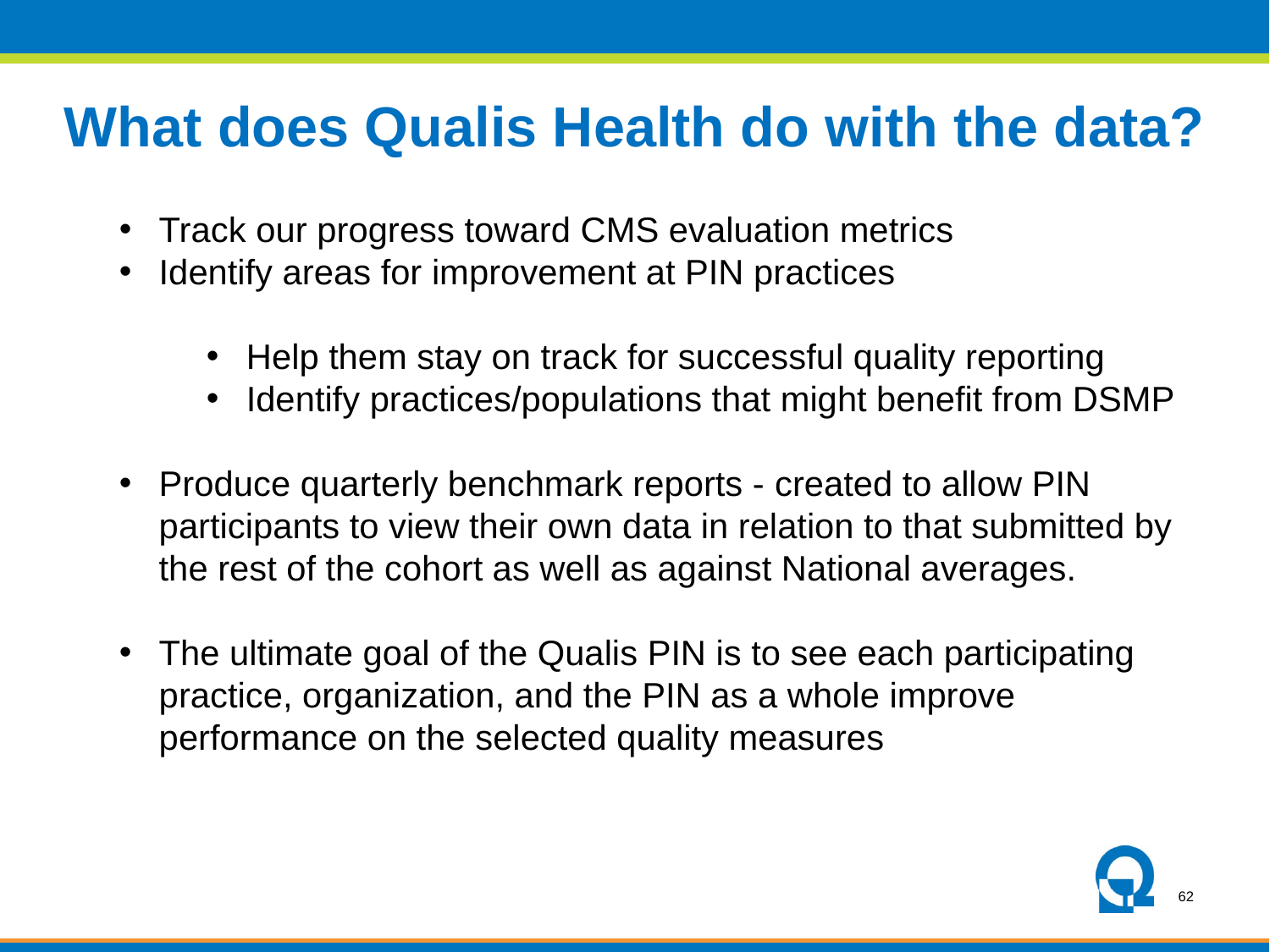

What does Qualis Health do with the data?
Track our progress toward CMS evaluation metrics
Identify areas for improvement at PIN practices

Help them stay on track for successful quality reporting
Identify practices/populations that might benefit from DSMP
Produce quarterly benchmark reports - created to allow PIN participants to view their own data in relation to that submitted by the rest of the cohort as well as against National averages.

The ultimate goal of the Qualis PIN is to see each participating practice, organization, and the PIN as a whole improve performance on the selected quality measures